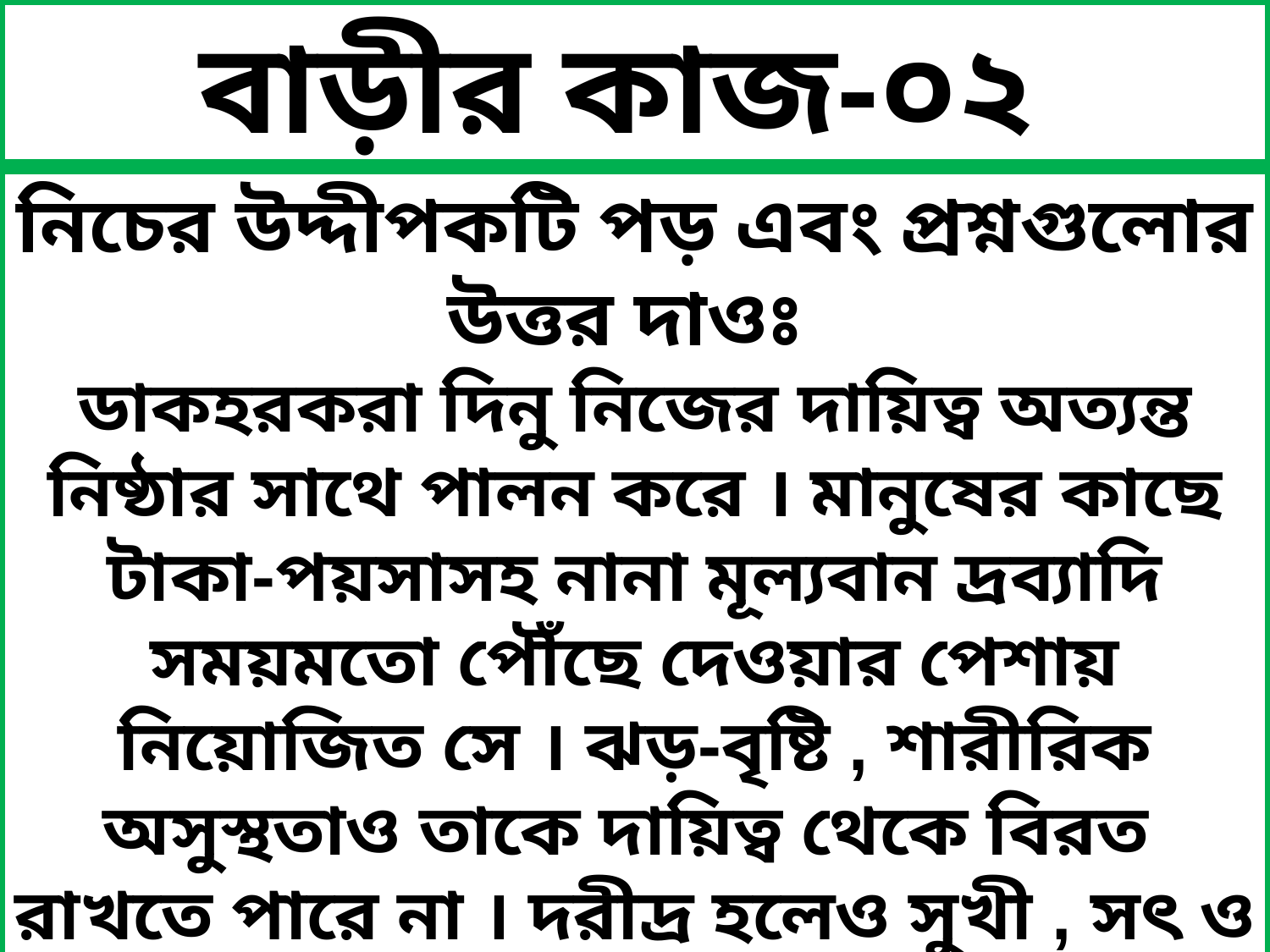

বাড়ীর কাজ-০২
নিচের উদ্দীপকটি পড় এবং প্রশ্নগুলোর উত্তর দাওঃ
ডাকহরকরা দিনু নিজের দায়িত্ব অত্যন্ত নিষ্ঠার সাথে পালন করে । মানুষের কাছে টাকা-পয়সাসহ নানা মূল্যবান দ্রব্যাদি সময়মতো পৌঁছে দেওয়ার পেশায় নিয়োজিত সে । ঝড়-বৃষ্টি , শারীরিক অসুস্থতাও তাকে দায়িত্ব থেকে বিরত  রাখতে পারে না । দরীদ্র হলেও সুখী , সৎ ও নির্লোভ এই মানুষটি । কিন্তু তার ছেলে নিতাই দ্রুত ধনী হওয়ার স্বপ্ন দেখে । তাই এক অমাবস্যার রাতে বাবার মাথায় আঘাত করে তার বোঝা ছিনিয়ে নিতে চেষ্টা চালায় সে ।